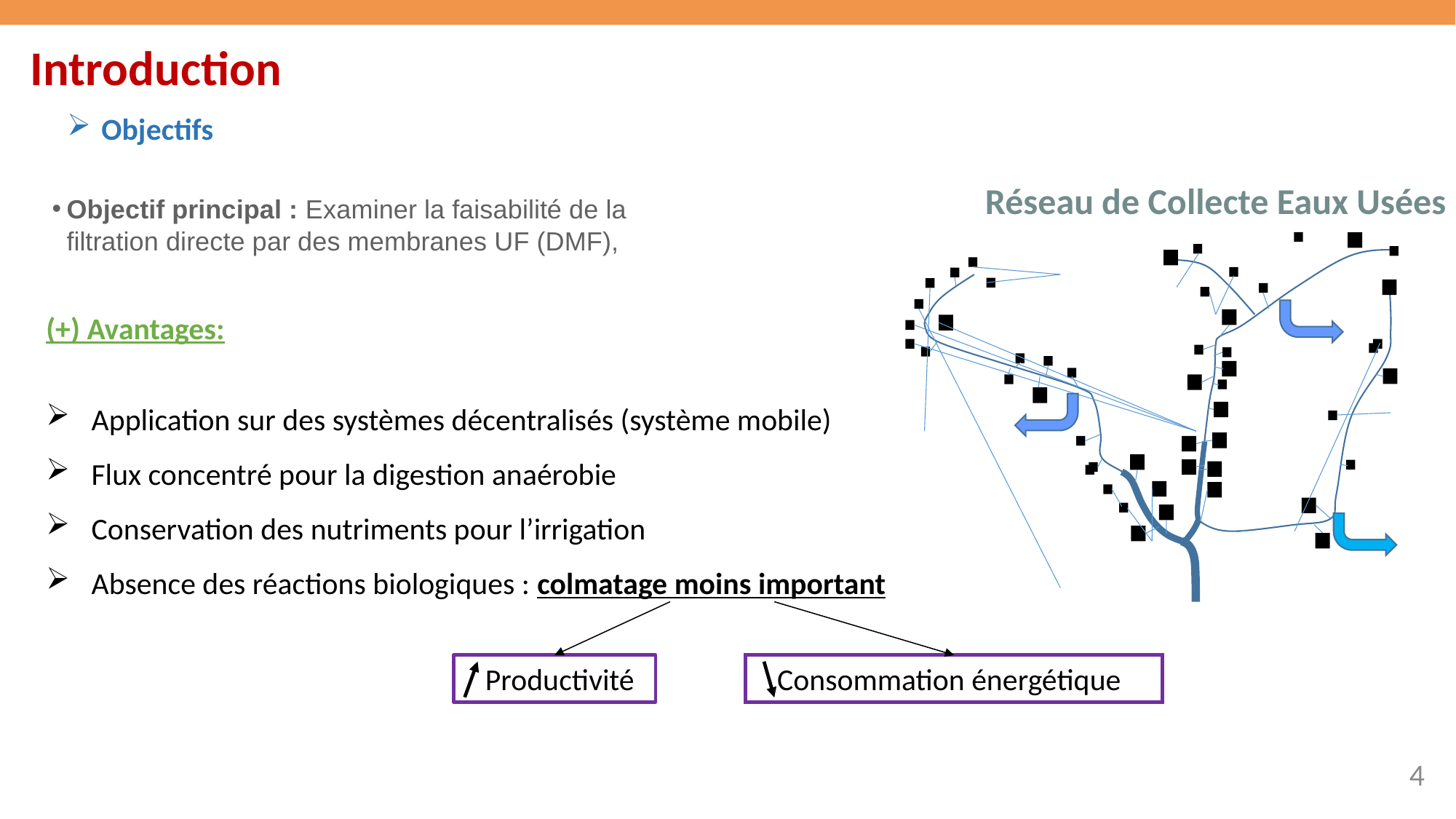

# Introduction
Objectifs
Réseau de Collecte Eaux Usées
Objectif principal : Examiner la faisabilité de la filtration directe par des membranes UF (DMF),

(+) Avantages:
Application sur des systèmes décentralisés (système mobile)
Flux concentré pour la digestion anaérobie
Conservation des nutriments pour l’irrigation
Absence des réactions biologiques : colmatage moins important
   Productivité
   Consommation énergétique
4